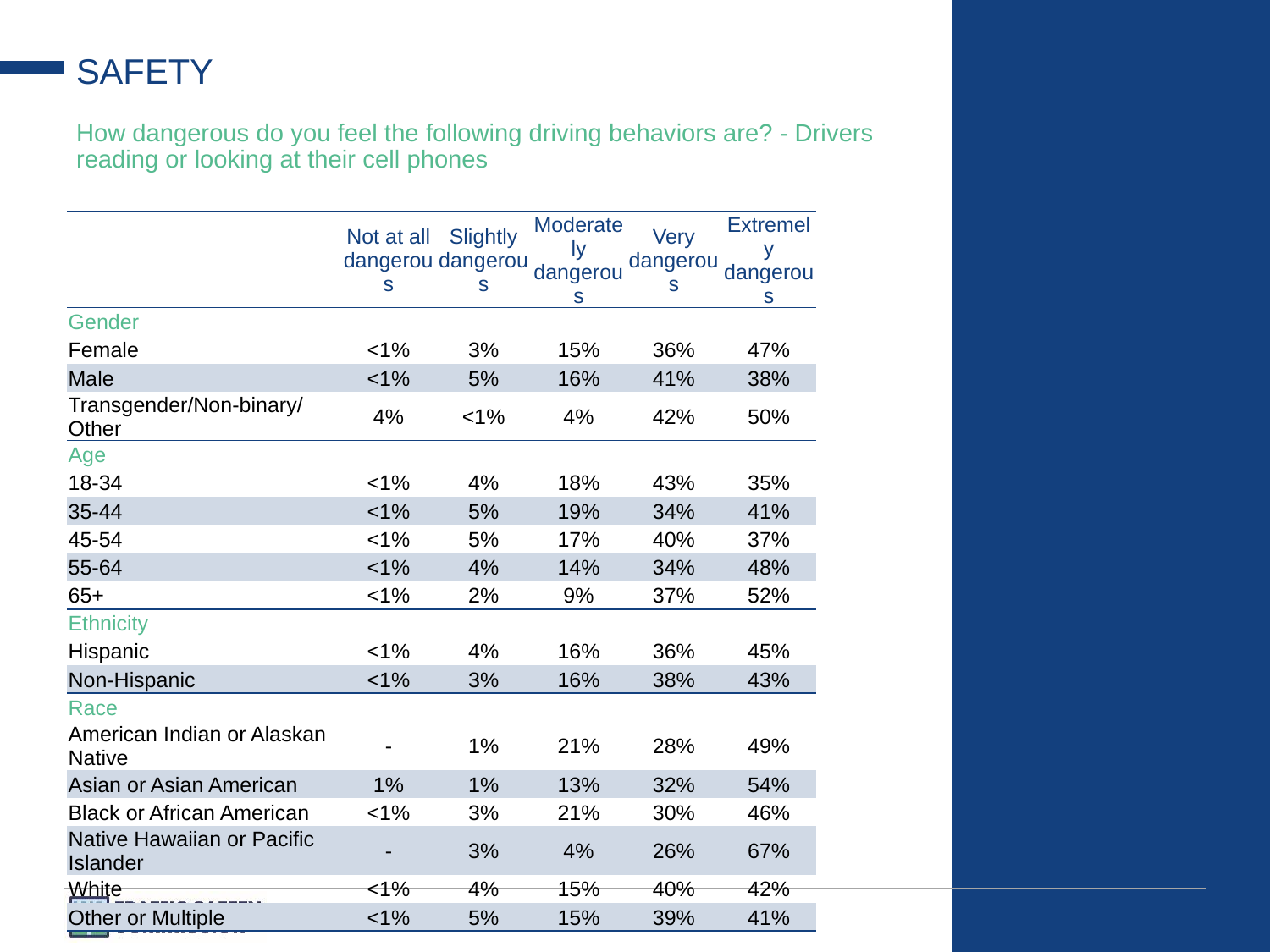

# SAFETY
How dangerous do you feel the following driving behaviors are? - Drivers reading or looking at their cell phones
|  | Not at all dangerous | Slightly dangerous | Moderately dangerous | Very dangerous | Extremely dangerous |
| --- | --- | --- | --- | --- | --- |
| Gender |  |  |  |  |  |
| Female | <1% | 3% | 15% | 36% | 47% |
| Male | <1% | 5% | 16% | 41% | 38% |
| Transgender/Non-binary/Other | 4% | <1% | 4% | 42% | 50% |
| Age |  |  |  |  |  |
| 18-34 | <1% | 4% | 18% | 43% | 35% |
| 35-44 | <1% | 5% | 19% | 34% | 41% |
| 45-54 | <1% | 5% | 17% | 40% | 37% |
| 55-64 | <1% | 4% | 14% | 34% | 48% |
| 65+ | <1% | 2% | 9% | 37% | 52% |
| Ethnicity |  |  |  |  |  |
| Hispanic | <1% | 4% | 16% | 36% | 45% |
| Non-Hispanic | <1% | 3% | 16% | 38% | 43% |
| Race |  |  |  |  |  |
| American Indian or Alaskan Native | - | 1% | 21% | 28% | 49% |
| Asian or Asian American | 1% | 1% | 13% | 32% | 54% |
| Black or African American | <1% | 3% | 21% | 30% | 46% |
| Native Hawaiian or Pacific Islander | - | 3% | 4% | 26% | 67% |
| White | <1% | 4% | 15% | 40% | 42% |
| Other or Multiple | <1% | 5% | 15% | 39% | 41% |